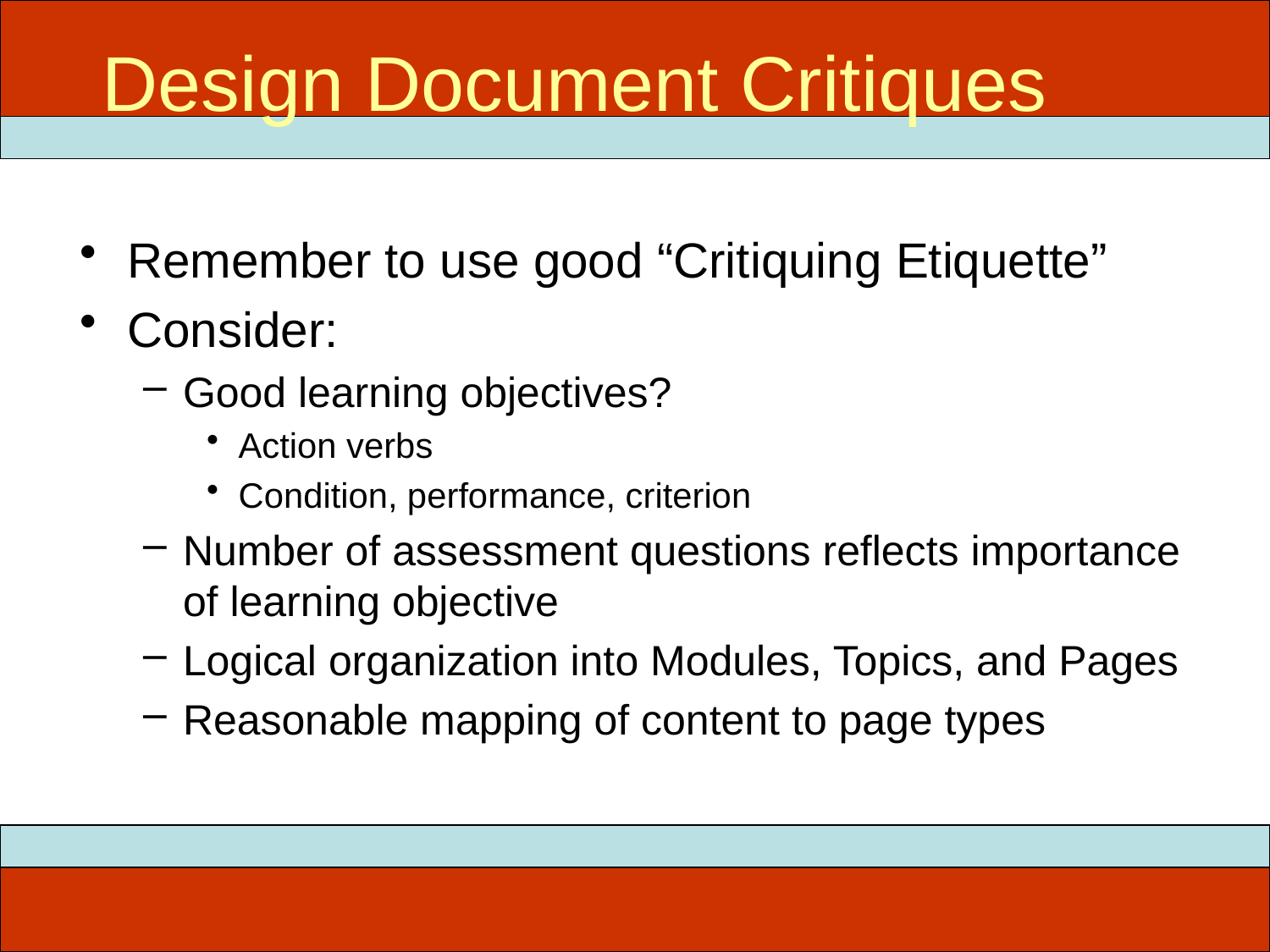

The ADDIE Model
# Design Document Critiques
Remember to use good “Critiquing Etiquette”
Consider:
Good learning objectives?
Action verbs
Condition, performance, criterion
Number of assessment questions reflects importance of learning objective
Logical organization into Modules, Topics, and Pages
Reasonable mapping of content to page types